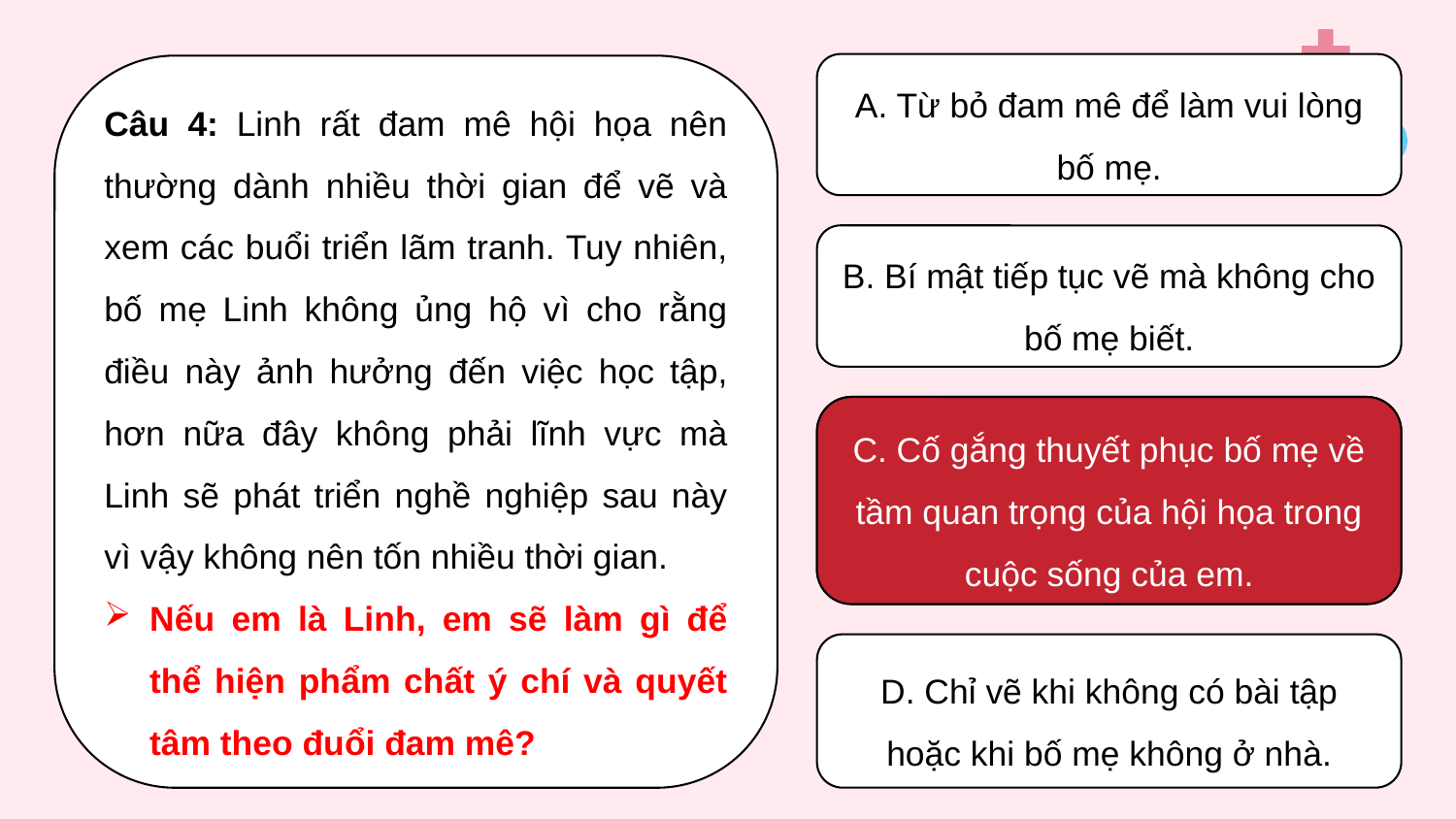

A. Từ bỏ đam mê để làm vui lòng bố mẹ.
Câu 4: Linh rất đam mê hội họa nên thường dành nhiều thời gian để vẽ và xem các buổi triển lãm tranh. Tuy nhiên, bố mẹ Linh không ủng hộ vì cho rằng điều này ảnh hưởng đến việc học tập, hơn nữa đây không phải lĩnh vực mà Linh sẽ phát triển nghề nghiệp sau này vì vậy không nên tốn nhiều thời gian.
Nếu em là Linh, em sẽ làm gì để thể hiện phẩm chất ý chí và quyết tâm theo đuổi đam mê?
B. Bí mật tiếp tục vẽ mà không cho bố mẹ biết.
C. Cố gắng thuyết phục bố mẹ về tầm quan trọng của hội họa trong cuộc sống của em.
C. Cố gắng thuyết phục bố mẹ về tầm quan trọng của hội họa trong cuộc sống của em.
D. Chỉ vẽ khi không có bài tập hoặc khi bố mẹ không ở nhà.